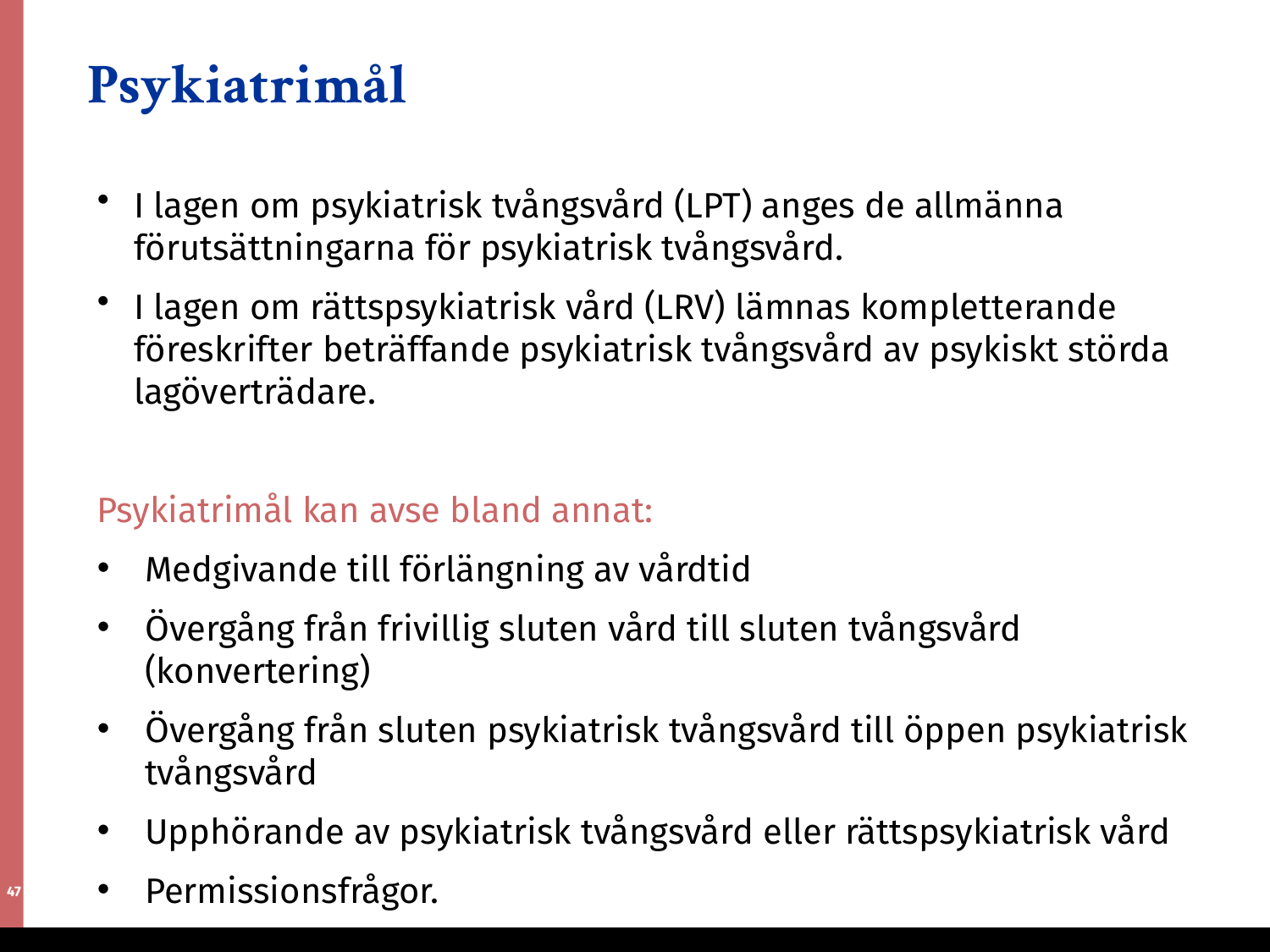

# Psykiatrimål
I lagen om psykiatrisk tvångsvård (LPT) anges de allmänna förutsättningarna för psykiatrisk tvångsvård.
I lagen om rättspsykiatrisk vård (LRV) lämnas kompletterande föreskrifter beträffande psykiatrisk tvångsvård av psykiskt störda lagöverträdare.

Psykiatrimål kan avse bland annat:
Medgivande till förlängning av vårdtid
Övergång från frivillig sluten vård till sluten tvångsvård (konvertering)
Övergång från sluten psykiatrisk tvångsvård till öppen psykiatrisk tvångsvård
Upphörande av psykiatrisk tvångsvård eller rättspsykiatrisk vård
Permissionsfrågor.